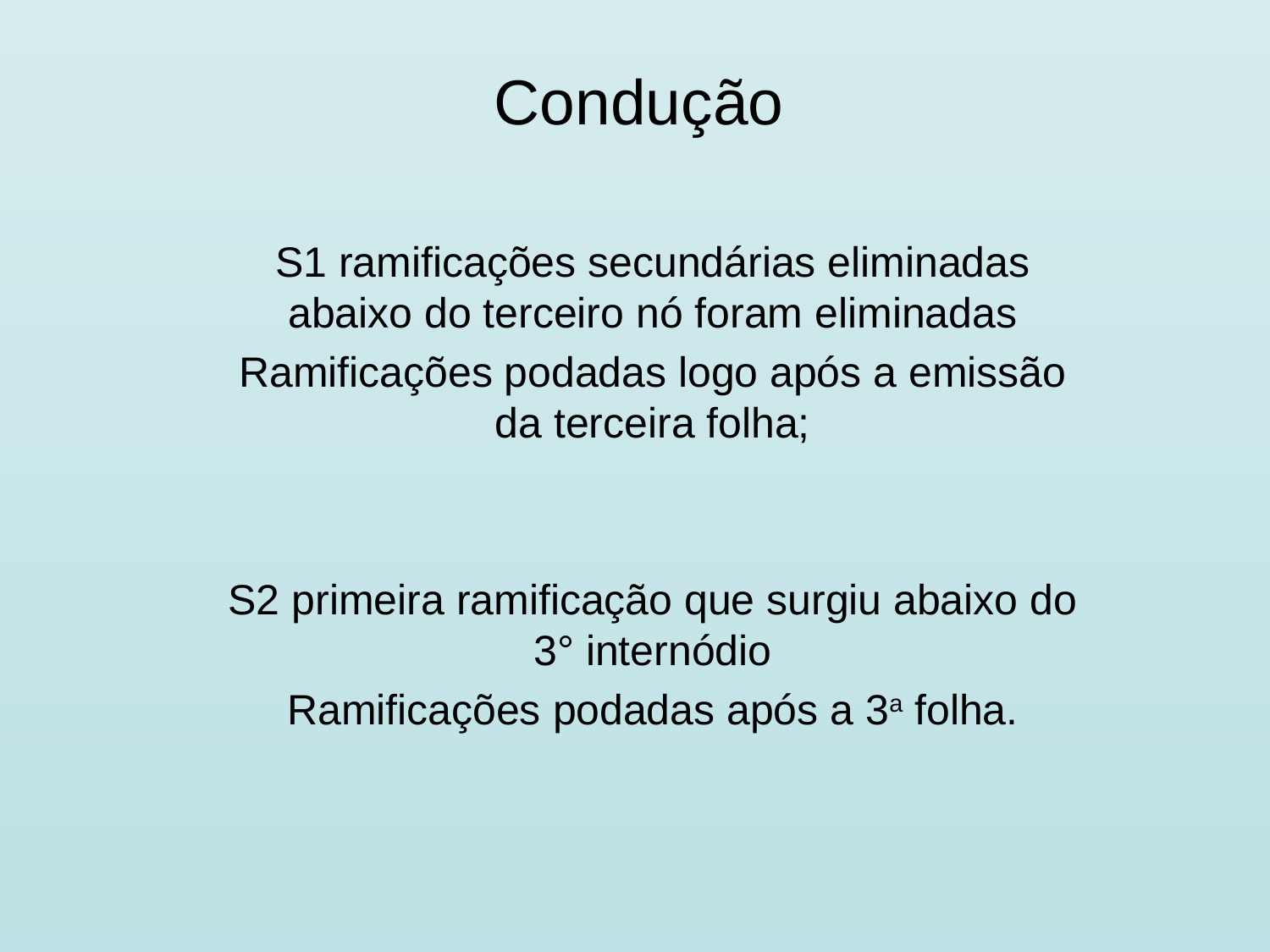

# Condução
S1 ramificações secundárias eliminadas abaixo do terceiro nó foram eliminadas
Ramificações podadas logo após a emissão da terceira folha;

S2 primeira ramificação que surgiu abaixo do 3° internódio
Ramificações podadas após a 3a folha.